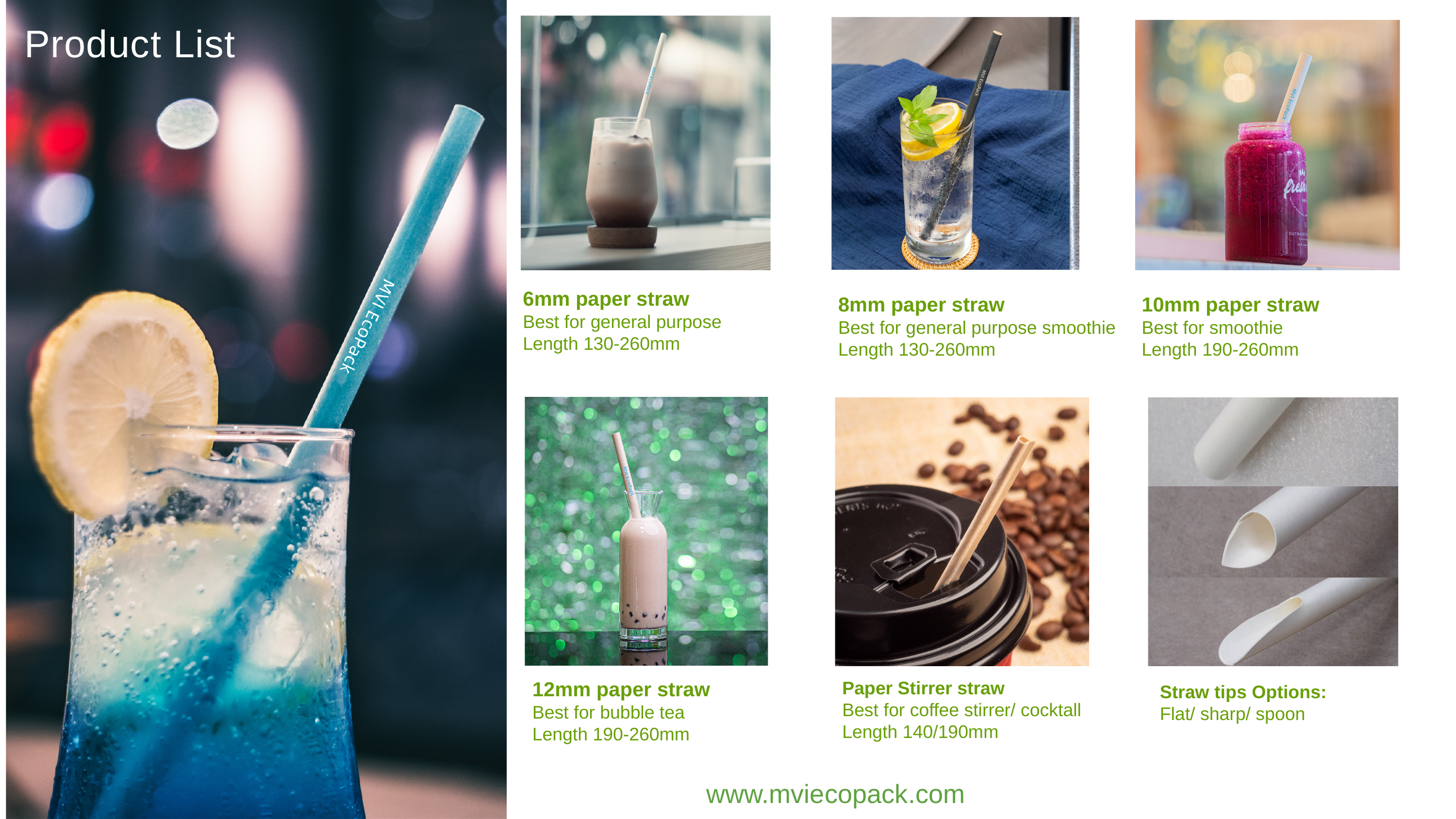

Product List

6mm paper straw
Best for general purpose
Length 130-260mm
8mm paper straw
Best for general purpose smoothie
Length 130-260mm
10mm paper straw
Best for smoothie
Length 190-260mm

12mm paper straw
Best for bubble tea
Length 190-260mm
Paper Stirrer straw
Best for coffee stirrer/ cocktall
Length 140/190mm
Straw tips Options:
Flat/ sharp/ spoon

www.mviecopack.com